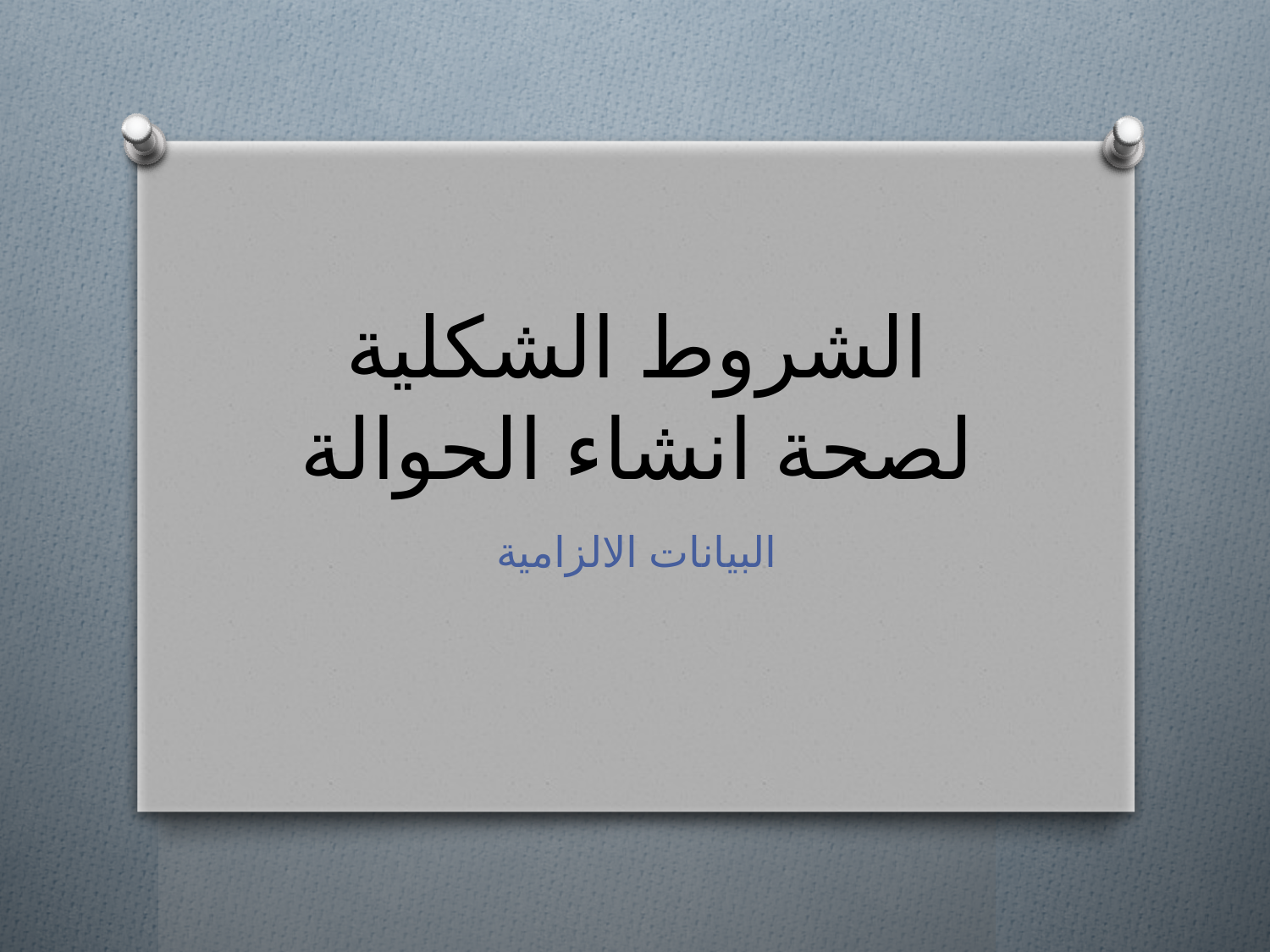

# الشروط الشكلية لصحة انشاء الحوالة
البيانات الالزامية